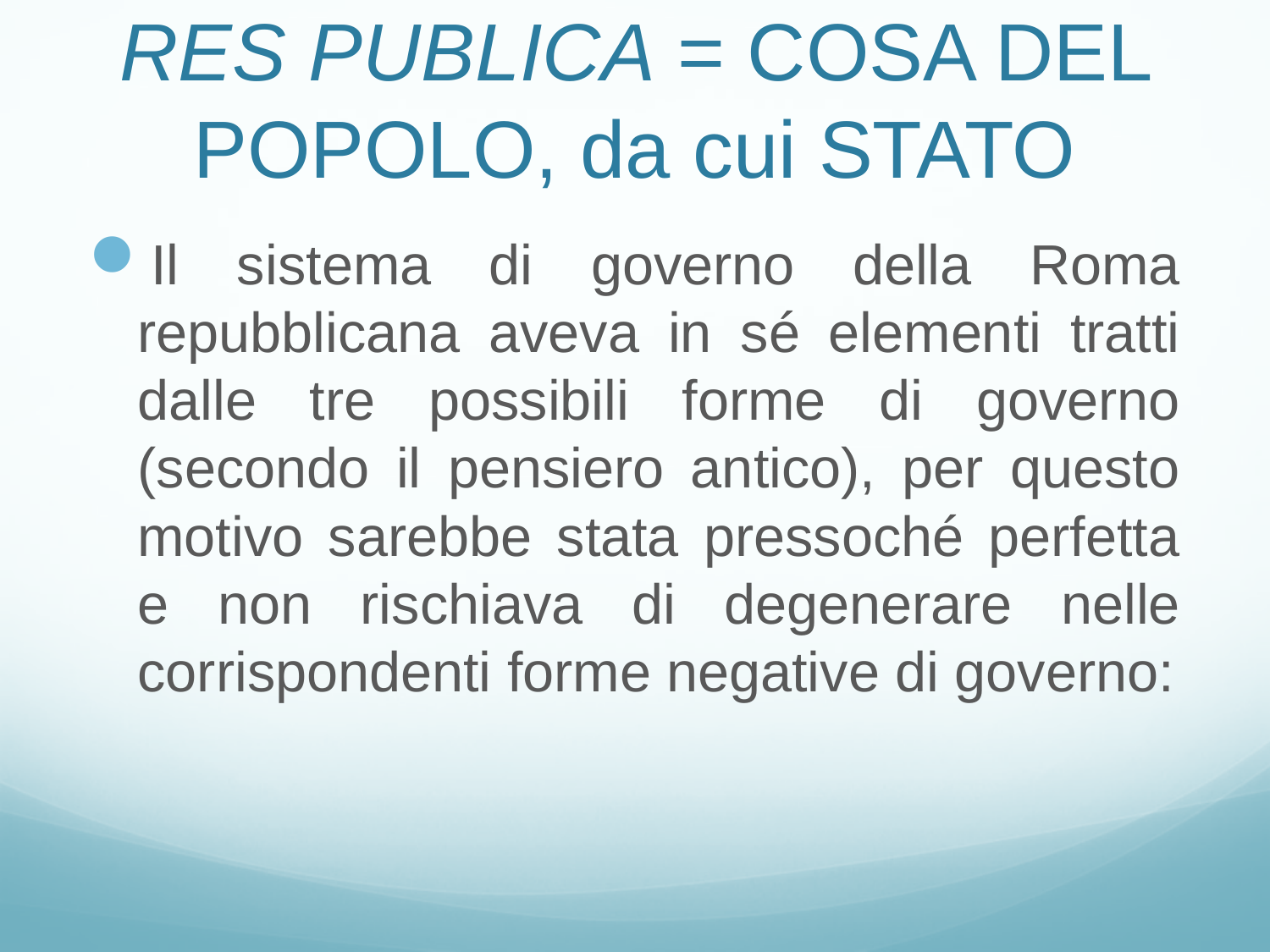

# RES PUBLICA = COSA DEL POPOLO, da cui STATO
Il sistema di governo della Roma repubblicana aveva in sé elementi tratti dalle tre possibili forme di governo (secondo il pensiero antico), per questo motivo sarebbe stata pressoché perfetta e non rischiava di degenerare nelle corrispondenti forme negative di governo: